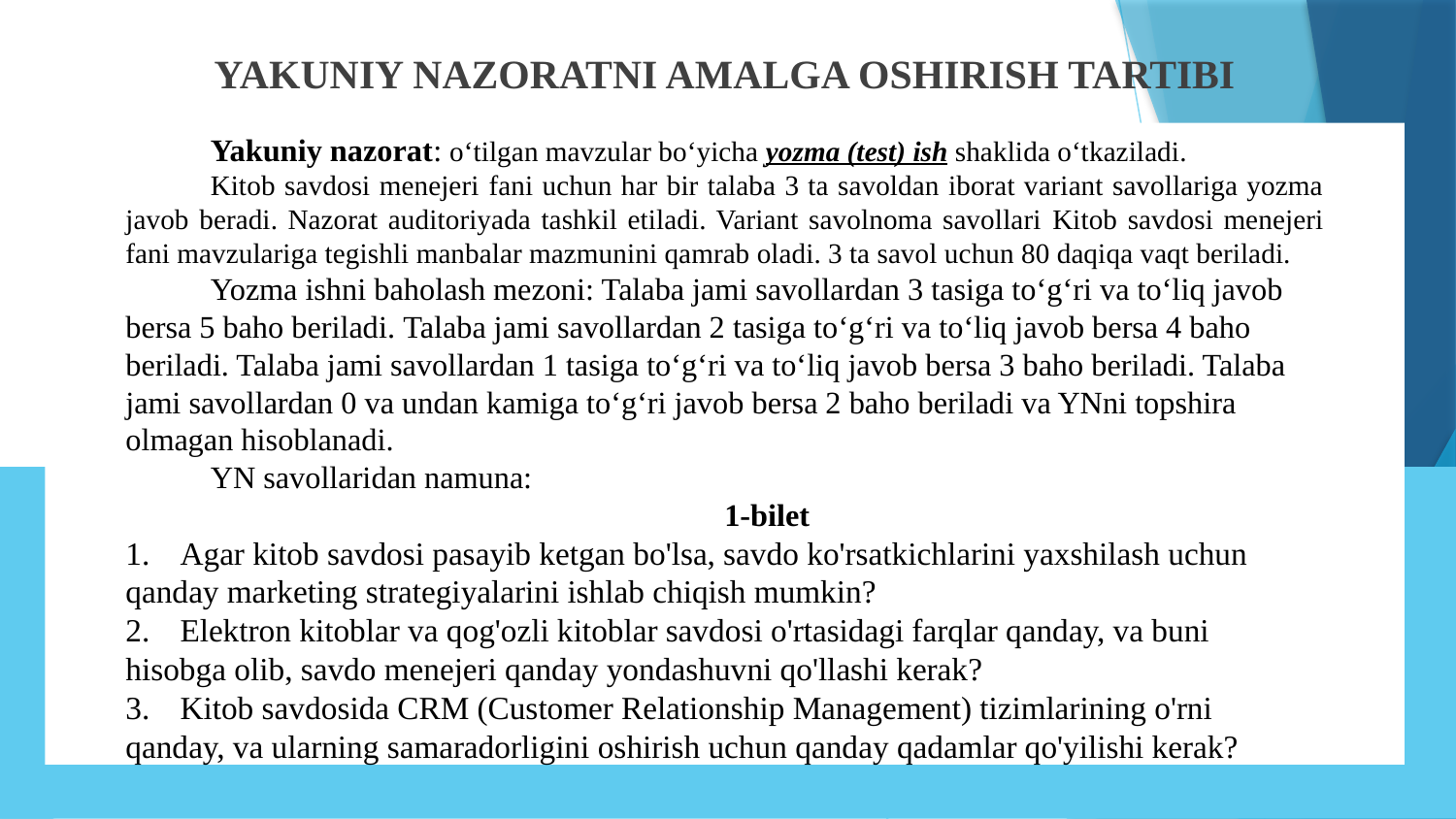

YAKUNIY NAZORATNI AMALGA OSHIRISH TARTIBI

Yakuniy nazorat: o‘tilgan mavzular bo‘yicha yozma (test) ish shaklida o‘tkaziladi.
Kitob savdosi menejeri fani uchun har bir talaba 3 ta savoldan iborat variant savollariga yozma javob beradi. Nazorat auditoriyada tashkil etiladi. Variant savolnoma savollari Kitob savdosi menejeri fani mavzulariga tegishli manbalar mazmunini qamrab oladi. 3 ta savol uchun 80 daqiqa vaqt beriladi.
Yozma ishni baholash mezoni: Talaba jami savollardan 3 tasiga to‘g‘ri va to‘liq javob bersa 5 baho beriladi. Talaba jami savollardan 2 tasiga to‘g‘ri va to‘liq javob bersa 4 baho beriladi. Talaba jami savollardan 1 tasiga to‘g‘ri va to‘liq javob bersa 3 baho beriladi. Talaba jami savollardan 0 va undan kamiga to‘g‘ri javob bersa 2 baho beriladi va YNni topshira olmagan hisoblanadi.
YN savollaridan namuna:
1-bilet
Agar kitob savdosi pasayib ketgan bo'lsa, savdo ko'rsatkichlarini yaxshilash uchun
qanday marketing strategiyalarini ishlab chiqish mumkin?
Elektron kitoblar va qog'ozli kitoblar savdosi o'rtasidagi farqlar qanday, va buni
hisobga olib, savdo menejeri qanday yondashuvni qo'llashi kerak?
Kitob savdosida CRM (Customer Relationship Management) tizimlarining o'rni
qanday, va ularning samaradorligini oshirish uchun qanday qadamlar qo'yilishi kerak?